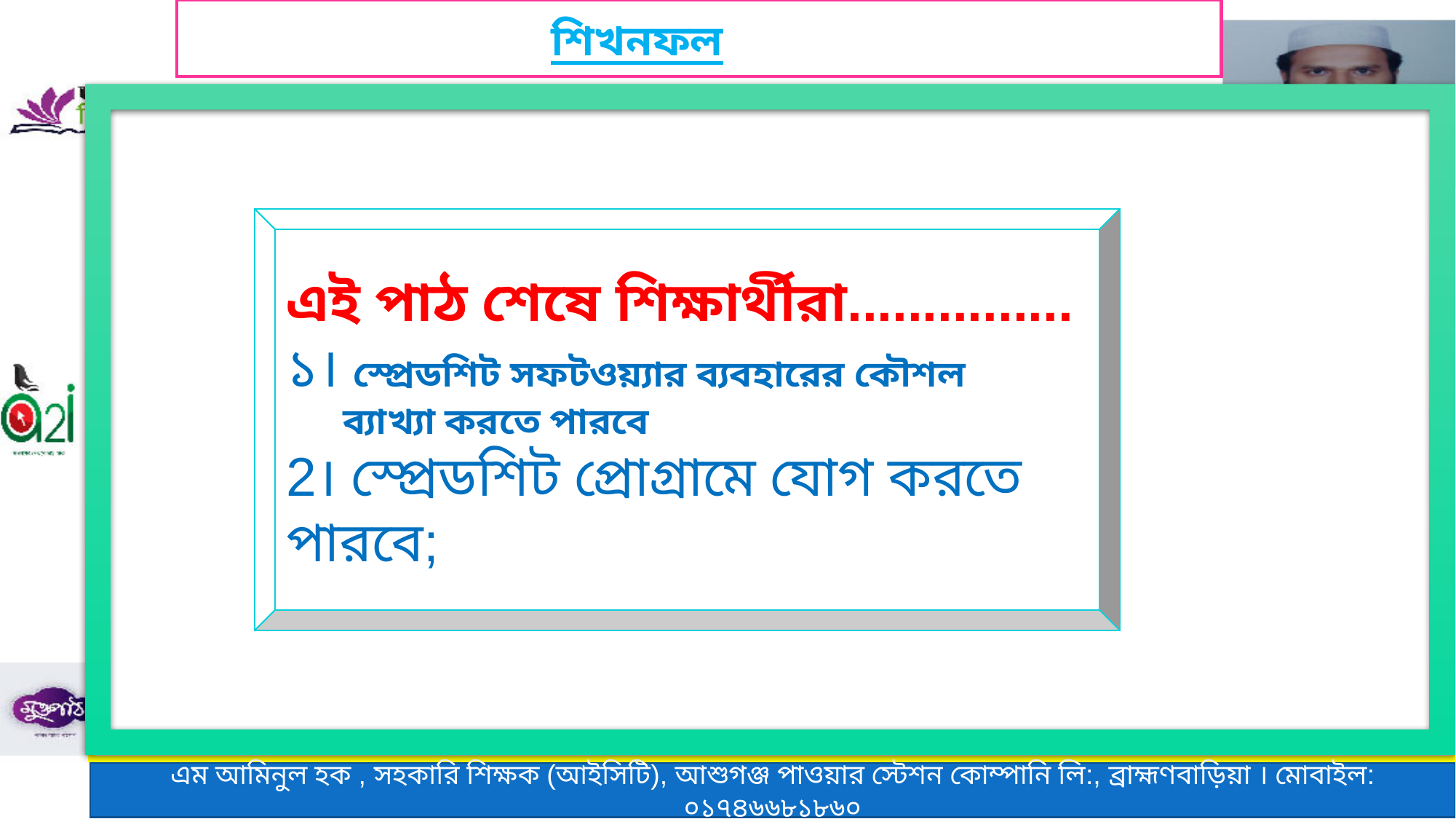

শিখনফল

এই পাঠ শেষে শিক্ষার্থীরা...............
১। স্প্রেডশিট সফটওয়্যার ব্যবহারের কৌশল
      ব্যাখ্যা করতে পারবে
2। স্প্রেডশিট প্রোগ্রামে যোগ করতে পারবে;